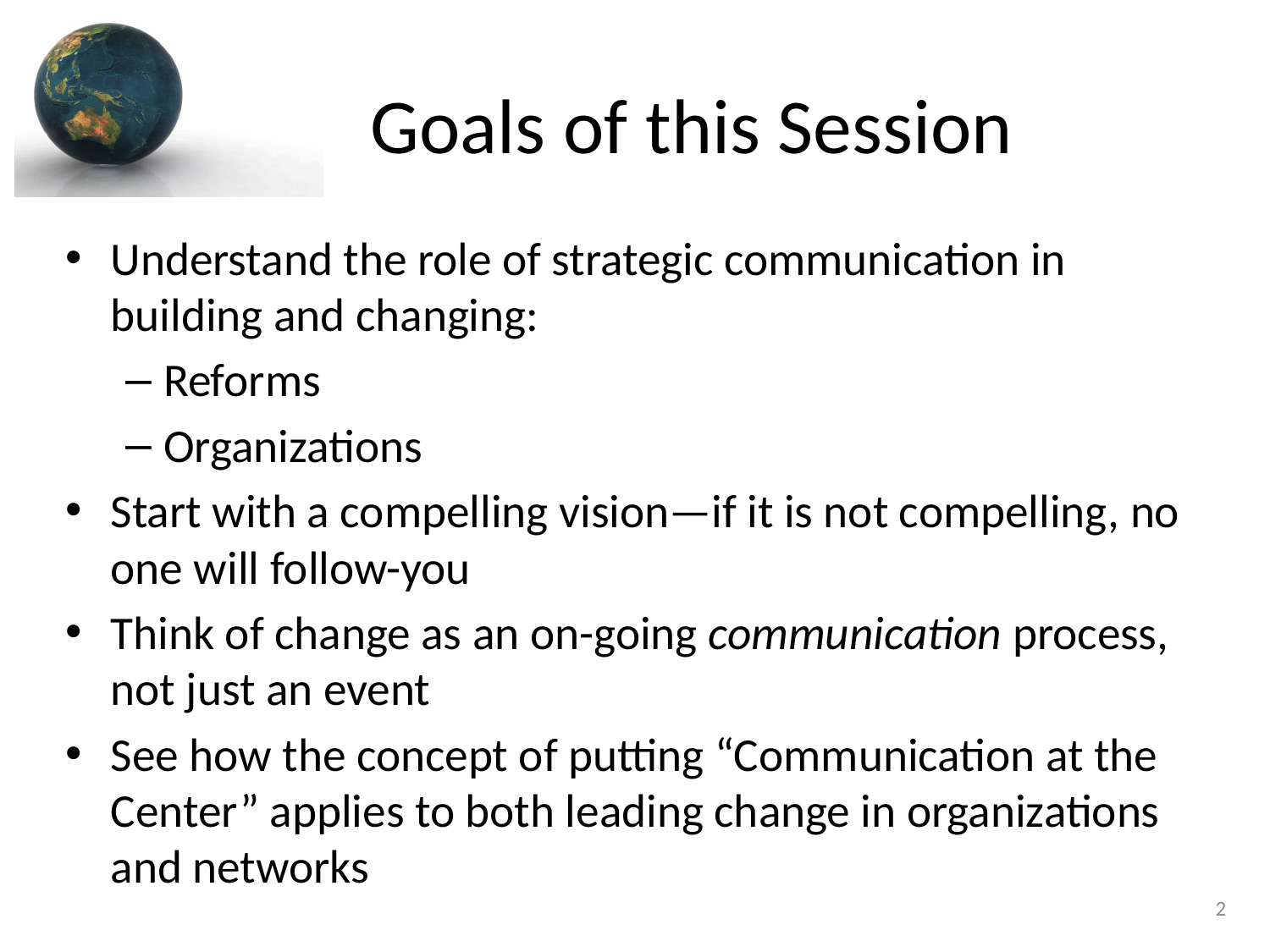

# Goals of this Session
Understand the role of strategic communication in building and changing:
Reforms
Organizations
Start with a compelling vision—if it is not compelling, no one will follow-you
Think of change as an on-going communication process, not just an event
See how the concept of putting “Communication at the Center” applies to both leading change in organizations and networks

2